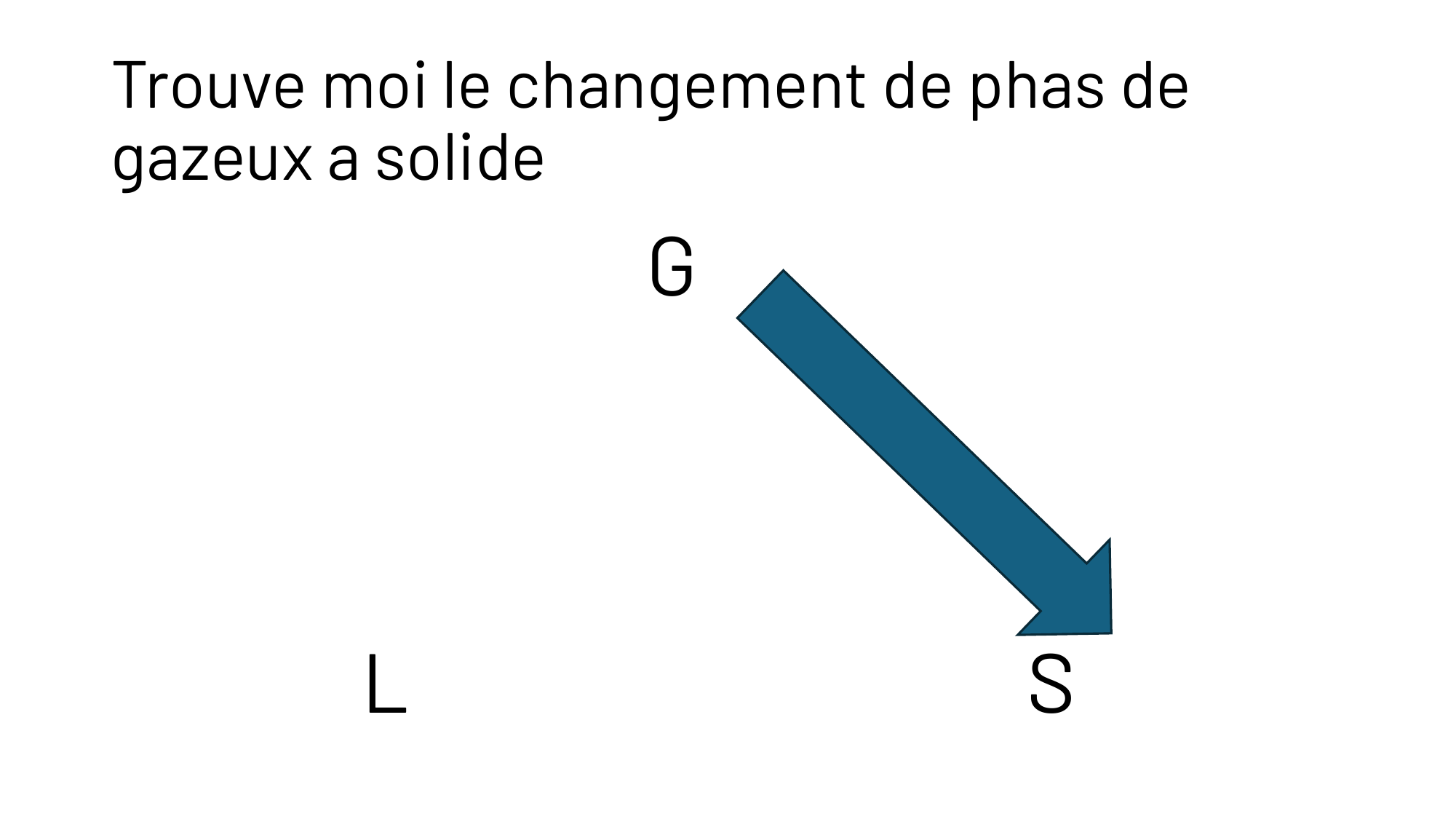

# Trouve moi le changement de phas de gazeux a solide
                                G

               L                                     S